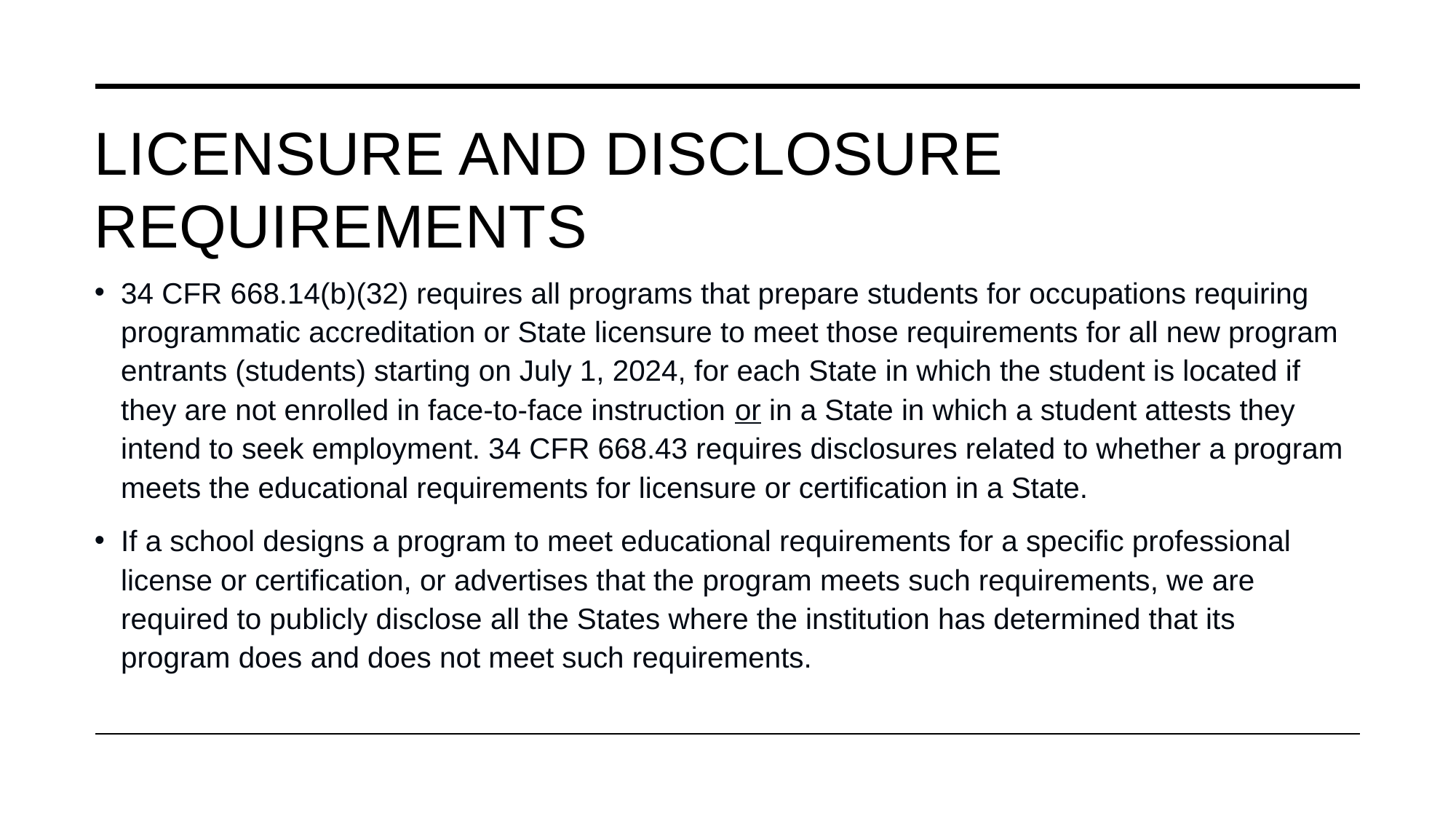

# Licensure and disclosure requirements
34 CFR 668.14(b)(32) requires all programs that prepare students for occupations requiring programmatic accreditation or State licensure to meet those requirements for all new program entrants (students) starting on July 1, 2024, for each State in which the student is located if they are not enrolled in face-to-face instruction or in a State in which a student attests they intend to seek employment. 34 CFR 668.43 requires disclosures related to whether a program meets the educational requirements for licensure or certification in a State.
If a school designs a program to meet educational requirements for a specific professional license or certification, or advertises that the program meets such requirements, we are required to publicly disclose all the States where the institution has determined that its program does and does not meet such requirements.